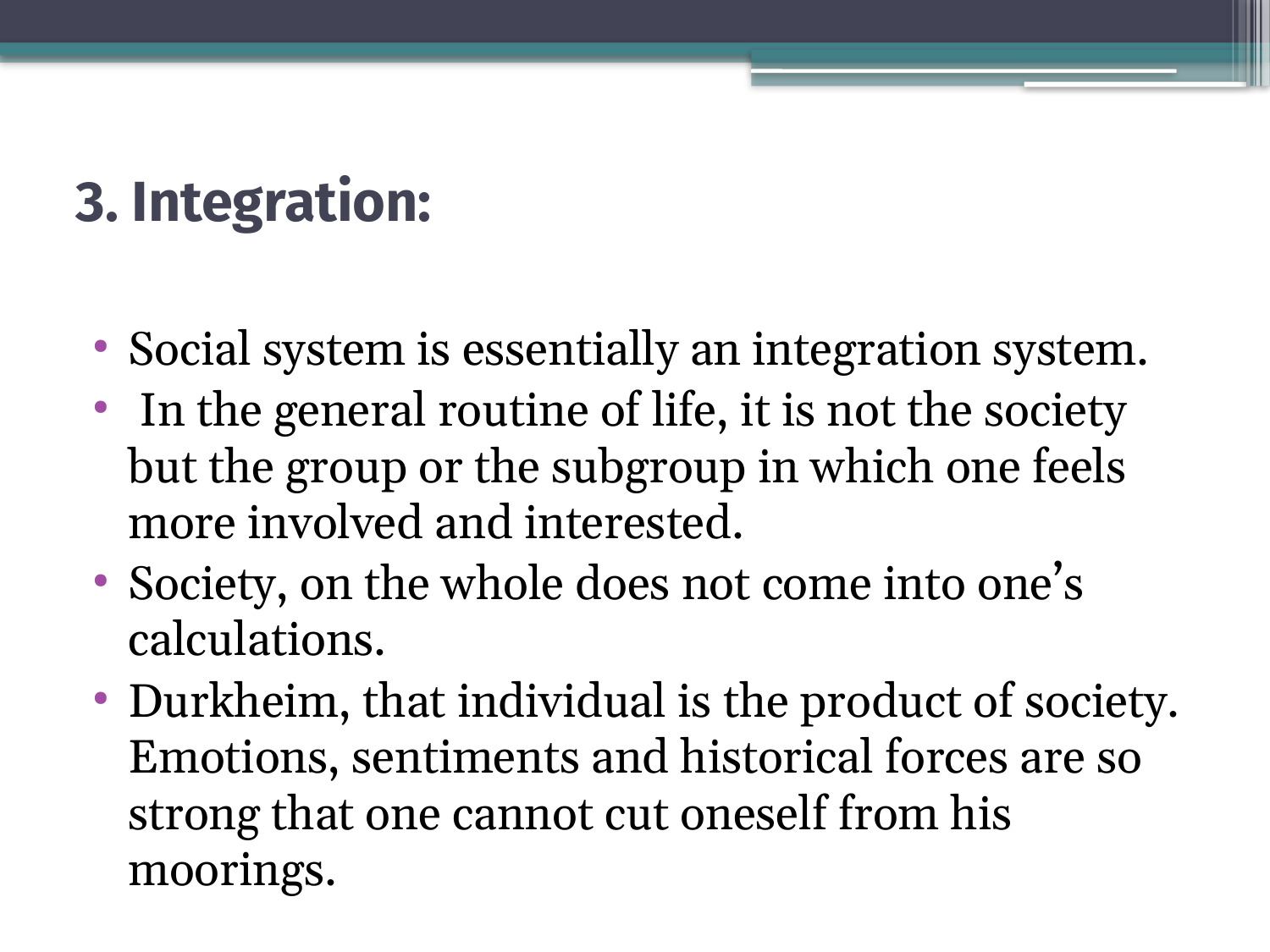

# 3. Integration:
Social system is essentially an integration system.
 In the general routine of life, it is not the society but the group or the subgroup in which one feels more involved and interested.
Society, on the whole does not come into one’s calculations.
Durkheim, that individual is the product of society. Emotions, sentiments and historical forces are so strong that one cannot cut oneself from his moorings.